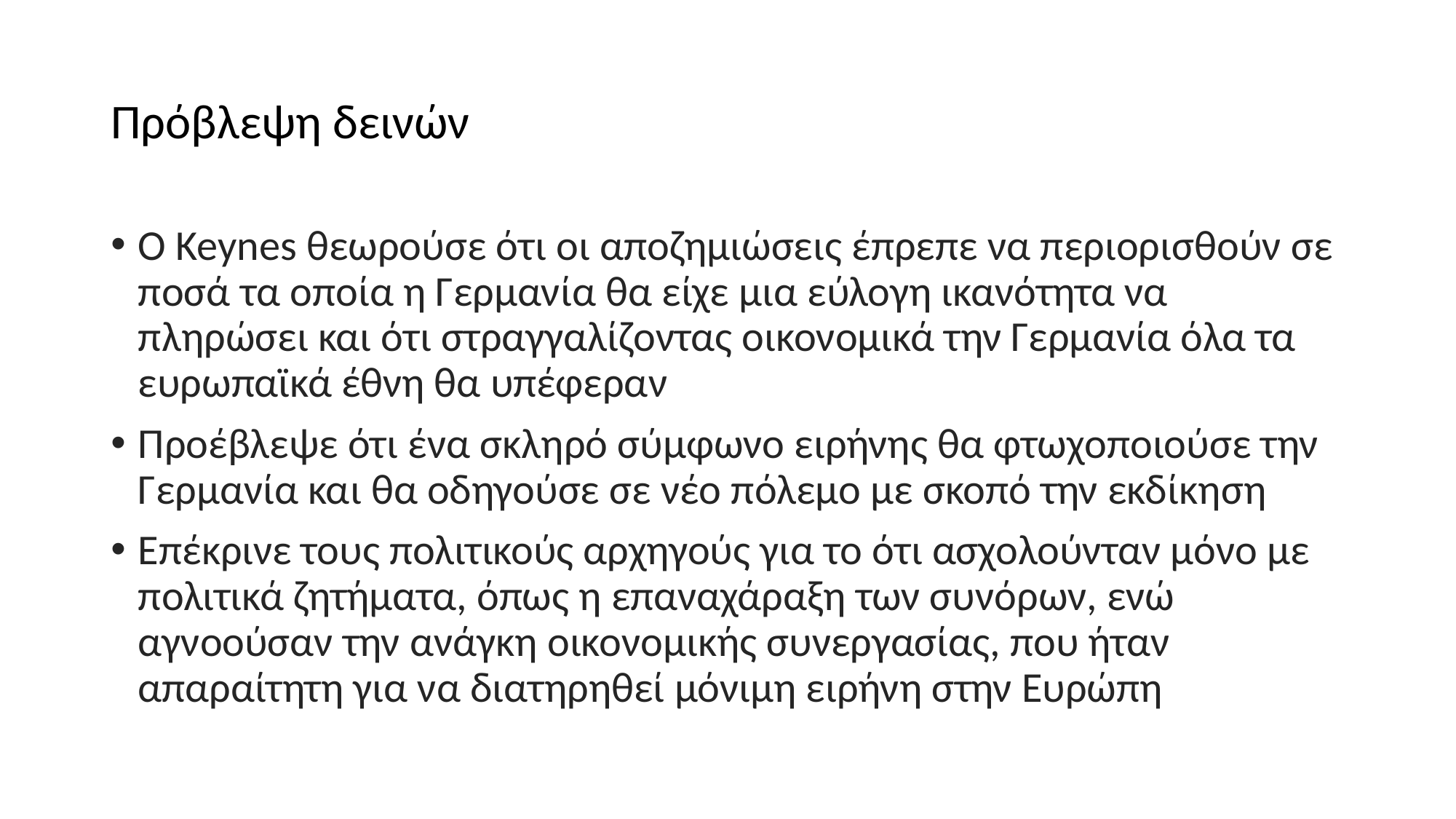

# Πρόβλεψη δεινών
Ο Keynes θεωρούσε ότι οι αποζημιώσεις έπρεπε να περιορισθούν σε ποσά τα οποία η Γερμανία θα είχε μια εύλογη ικανότητα να πληρώσει και ότι στραγγαλίζοντας οικονομικά την Γερμανία όλα τα ευρωπαϊκά έθνη θα υπέφεραν
Προέβλεψε ότι ένα σκληρό σύμφωνο ειρήνης θα φτωχοποιούσε την Γερμανία και θα οδηγούσε σε νέο πόλεμο με σκοπό την εκδίκηση
Επέκρινε τους πολιτικούς αρχηγούς για το ότι ασχολούνταν μόνο με πολιτικά ζητήματα, όπως η επαναχάραξη των συνόρων, ενώ αγνοούσαν την ανάγκη οικονομικής συνεργασίας, που ήταν απαραίτητη για να διατηρηθεί μόνιμη ειρήνη στην Ευρώπη